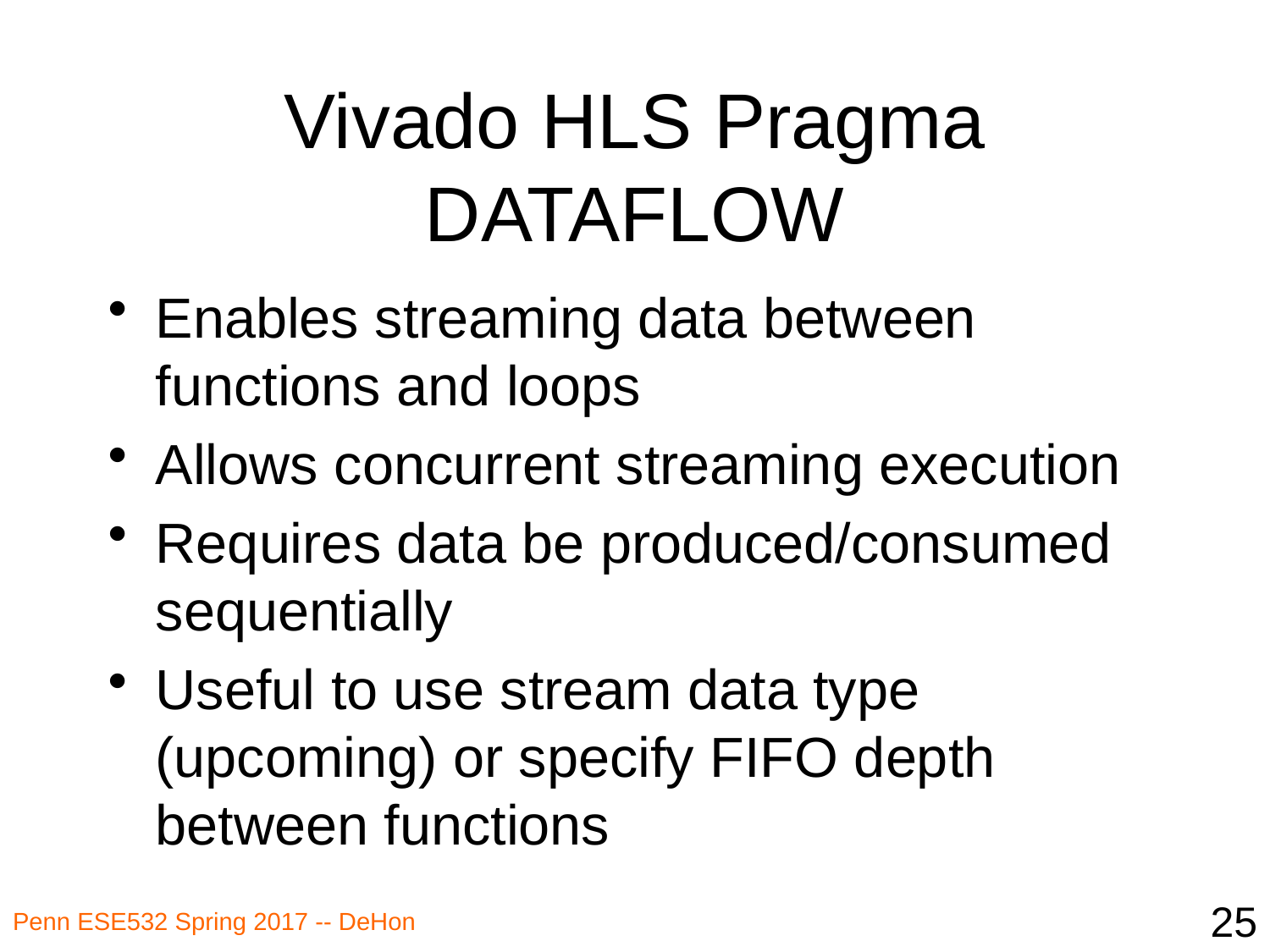

# Vivado HLS Pragma DATAFLOW
Enables streaming data between functions and loops
Allows concurrent streaming execution
Requires data be produced/consumed sequentially
Useful to use stream data type (upcoming) or specify FIFO depth between functions

25
Penn ESE532 Spring 2017 -- DeHon